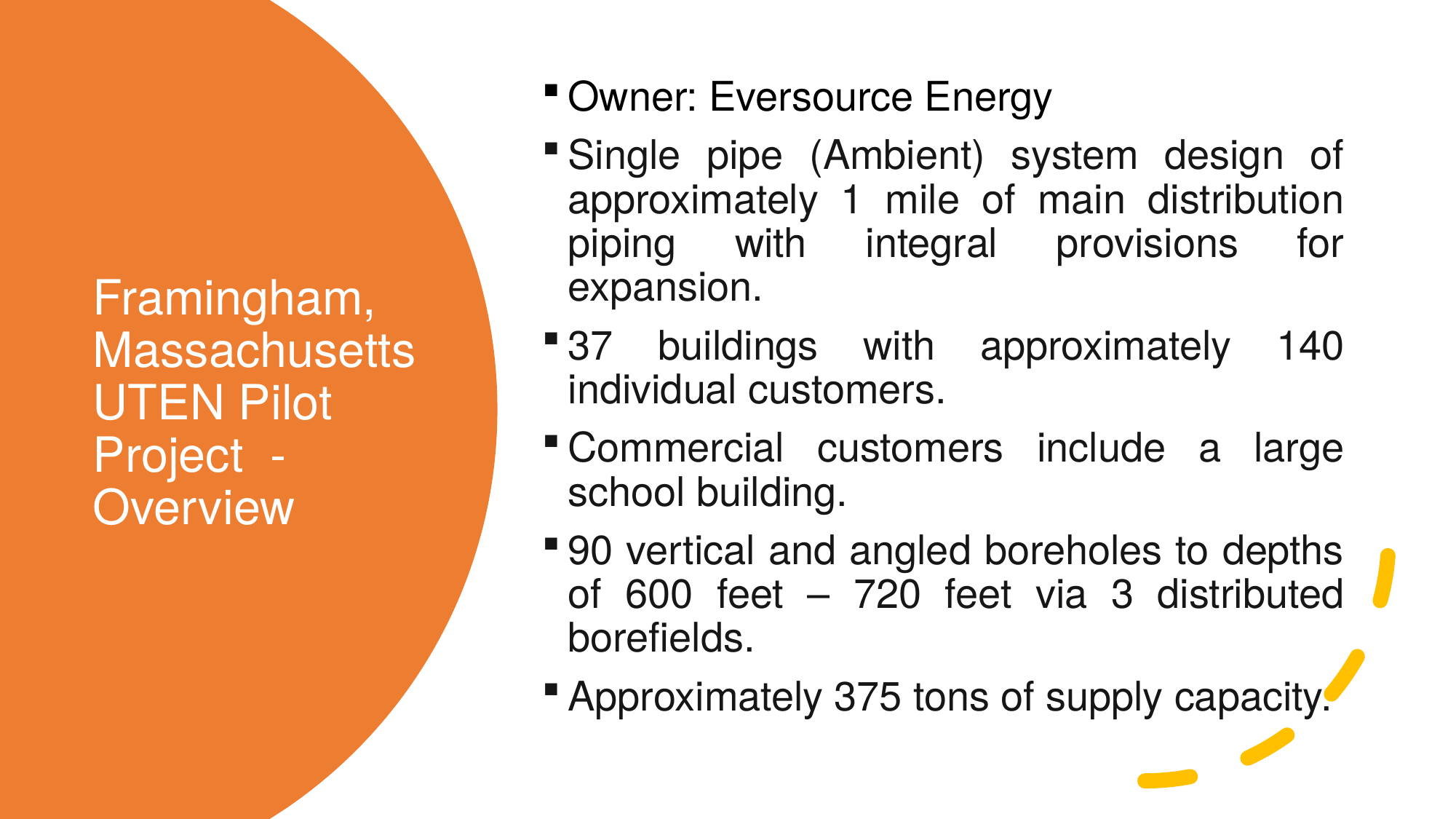

Owner: Eversource Energy
Single pipe (Ambient) system design of approximately 1 mile of main distribution piping with integral provisions for expansion.
37 buildings with approximately 140 individual customers.
Commercial customers include a large school building.
90 vertical and angled boreholes to depths of 600 feet – 720 feet via 3 distributed borefields.
Approximately 375 tons of supply capacity.

# Framingham, Massachusetts UTEN Pilot Project  - Overview

2